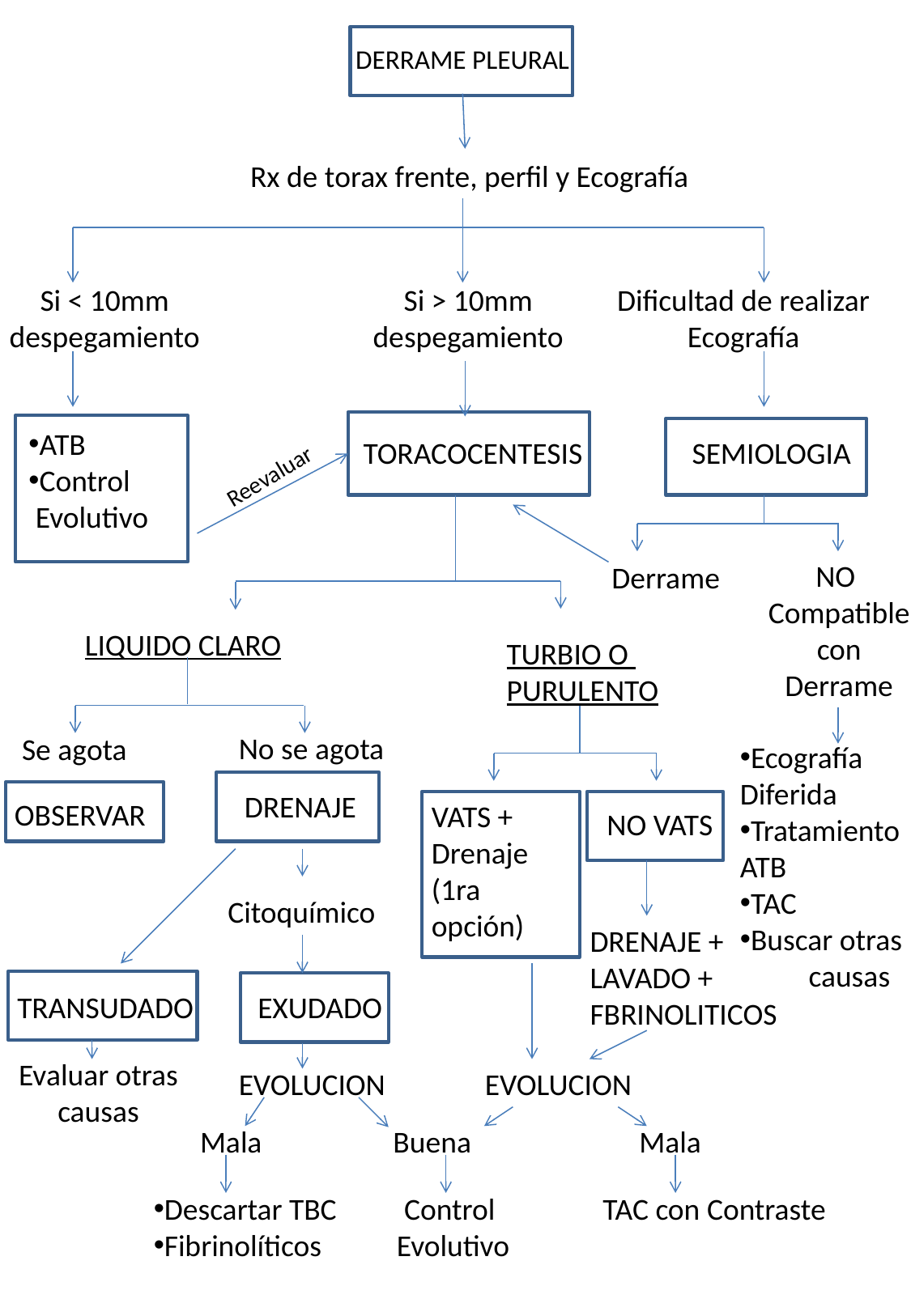

#

DERRAME PLEURAL
Rx de torax frente, perfil y Ecografía
Si < 10mm
despegamiento
Si > 10mm
despegamiento
Dificultad de realizar
Ecografía

ATB
Control
 Evolutivo

TORACOCENTESIS
SEMIOLOGIA
Reevaluar

NO
Compatible con Derrame
Derrame
LIQUIDO CLARO
TURBIO O
PURULENTO
No se agota
Se agota
Ecografía
Diferida
Tratamiento ATB
TAC
Buscar otras               causas

OBSERVAR

DRENAJE
VATS +
Drenaje
(1ra opción)

NO VATS
Citoquímico
DRENAJE +
LAVADO +
FBRINOLITICOS

TRANSUDADO
EXUDADO
Evaluar otras
causas
EVOLUCION
 EVOLUCION
Mala
Buena
Mala
Control
 Evolutivo
TAC con Contraste
Descartar TBC
Fibrinolíticos